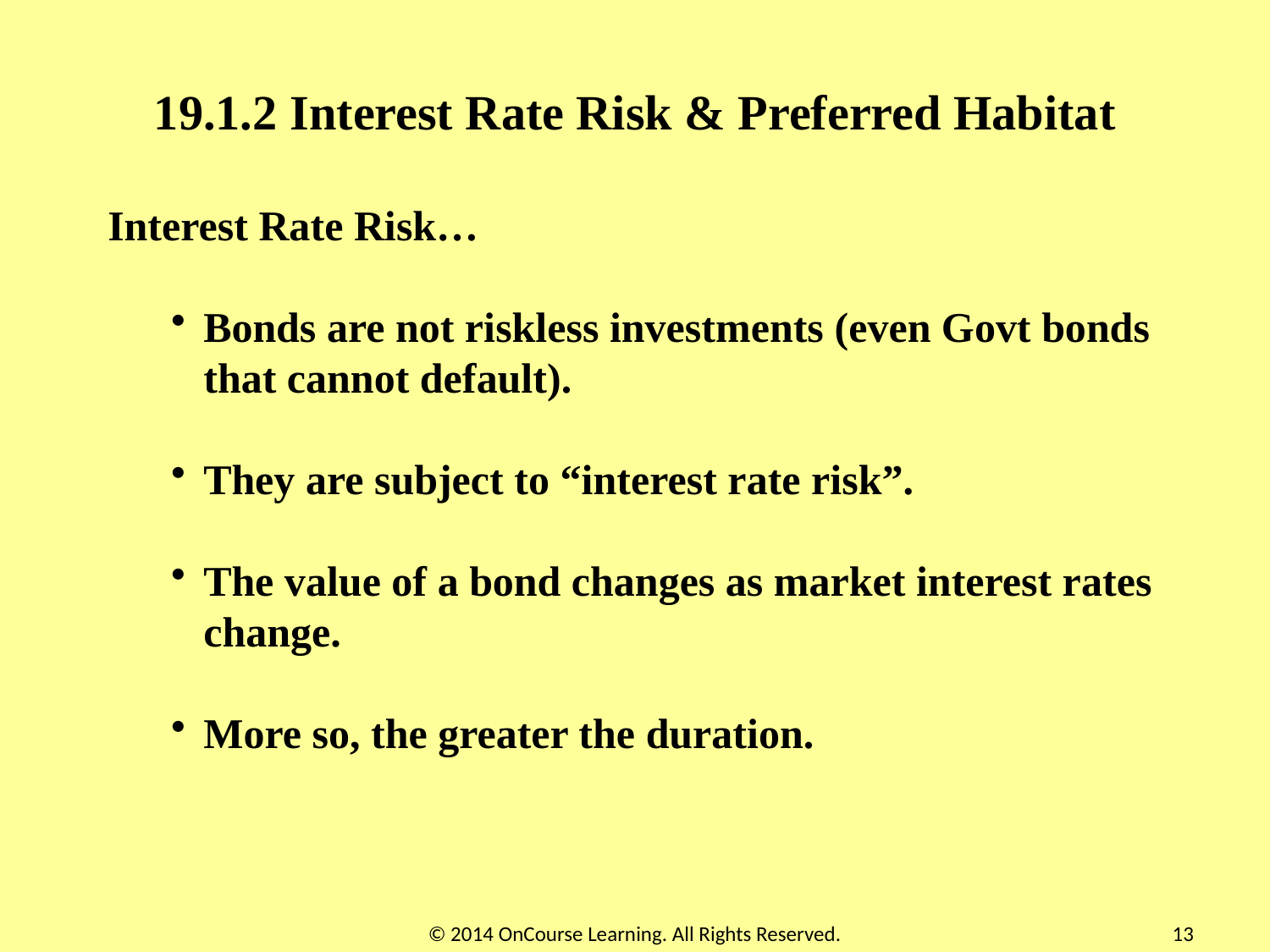

19.1.2 Interest Rate Risk & Preferred Habitat

Interest Rate Risk…

Bonds are not riskless investments (even Govt bonds that cannot default).

They are subject to “interest rate risk”.

The value of a bond changes as market interest rates change.

More so, the greater the duration.
© 2014 OnCourse Learning. All Rights Reserved.
13